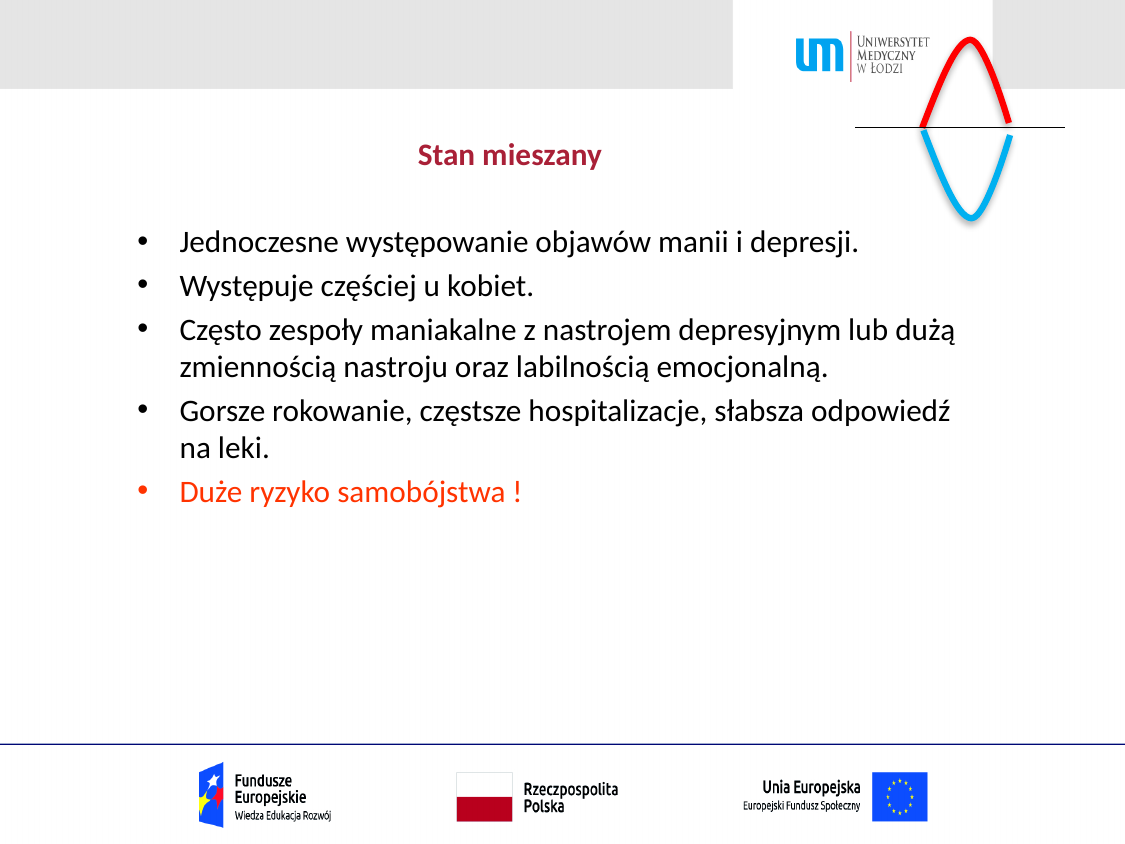

# Stan mieszany

Jednoczesne występowanie objawów manii i depresji.
Występuje częściej u kobiet.
Często zespoły maniakalne z nastrojem depresyjnym lub dużą zmiennością nastroju oraz labilnością emocjonalną.
Gorsze rokowanie, częstsze hospitalizacje, słabsza odpowiedź na leki.
Duże ryzyko samobójstwa !